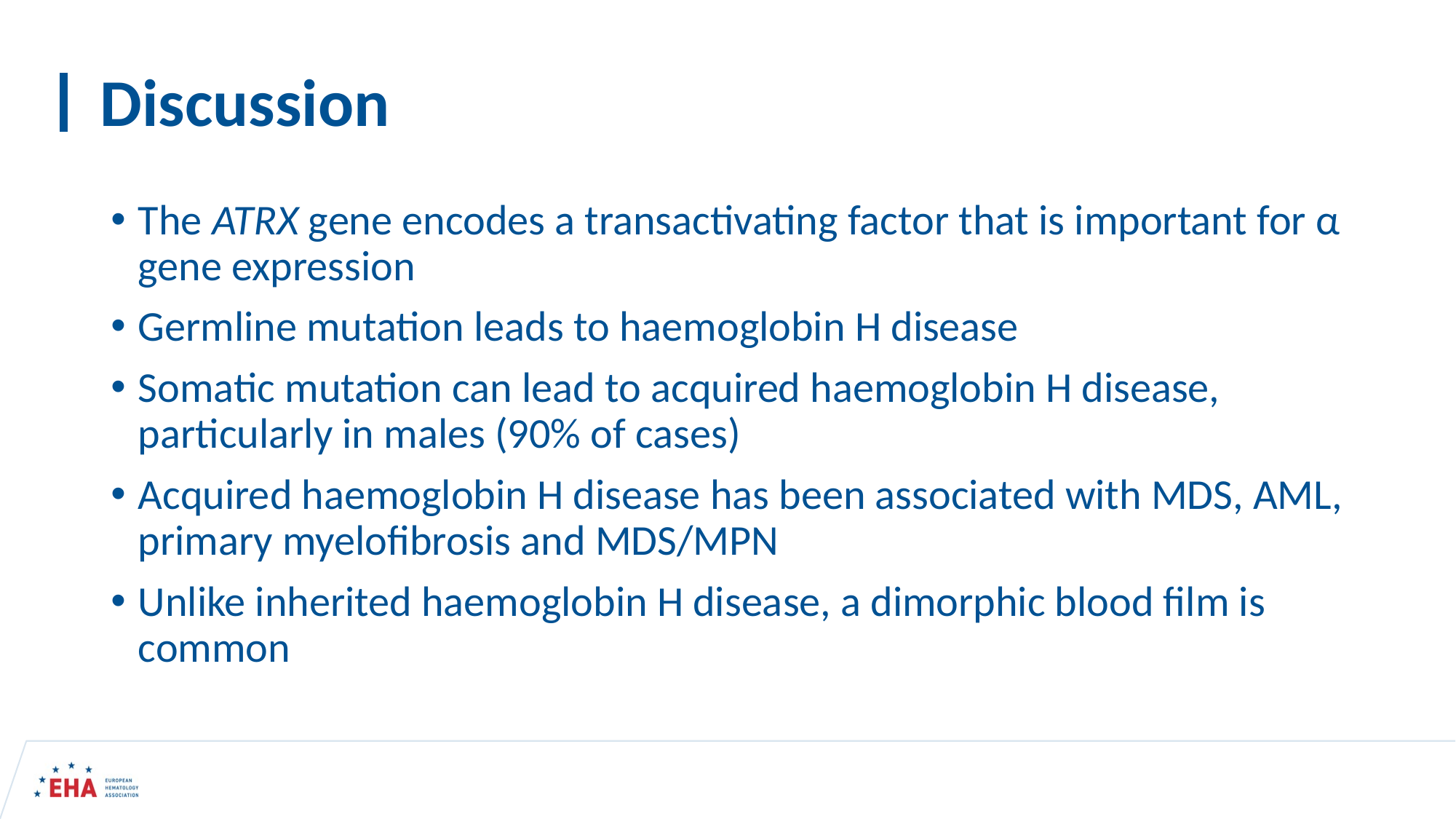

# Discussion
The ATRX gene encodes a transactivating factor that is important for α gene expression
Germline mutation leads to haemoglobin H disease
Somatic mutation can lead to acquired haemoglobin H disease, particularly in males (90% of cases)
Acquired haemoglobin H disease has been associated with MDS, AML, primary myelofibrosis and MDS/MPN
Unlike inherited haemoglobin H disease, a dimorphic blood film is common